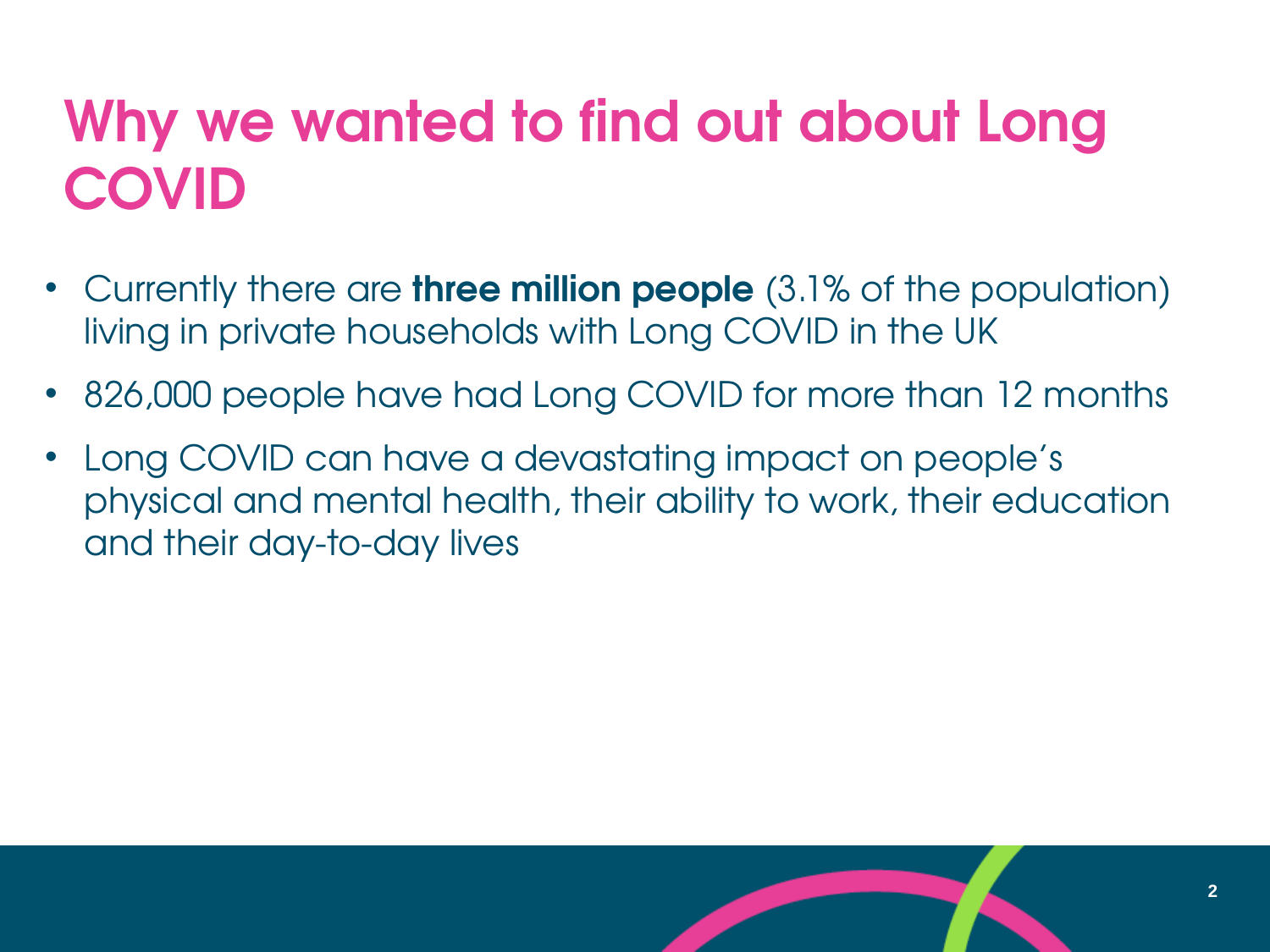

# Why we wanted to find out about Long COVID
Currently there are three million people (3.1% of the population) living in private households with Long COVID in the UK
826,000 people have had Long COVID for more than 12 months
Long COVID can have a devastating impact on people’s physical and mental health, their ability to work, their education and their day-to-day lives

2